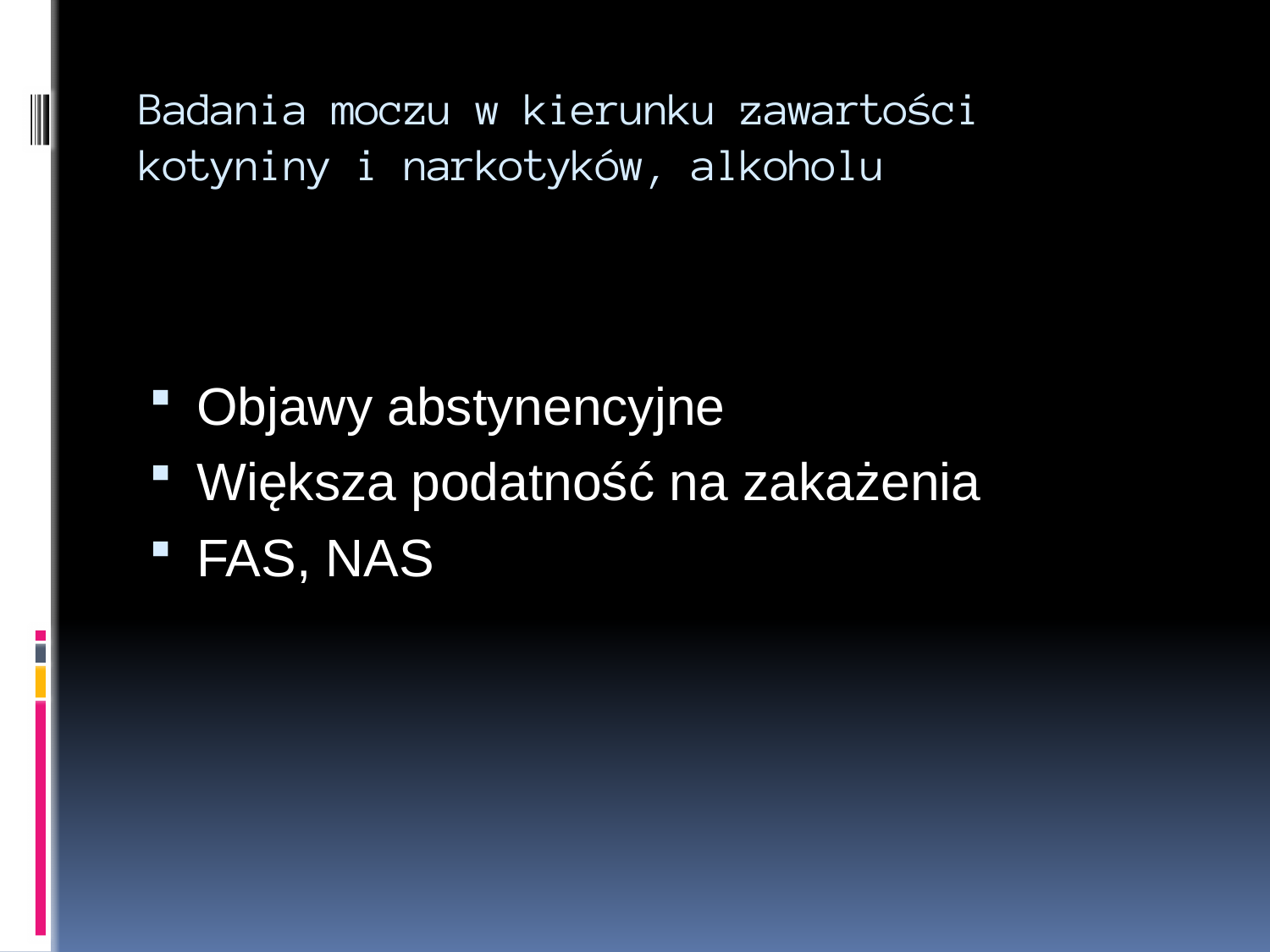

# Badania moczu w kierunku zawartości kotyniny i narkotyków, alkoholu
Objawy abstynencyjne
Większa podatność na zakażenia
FAS, NAS